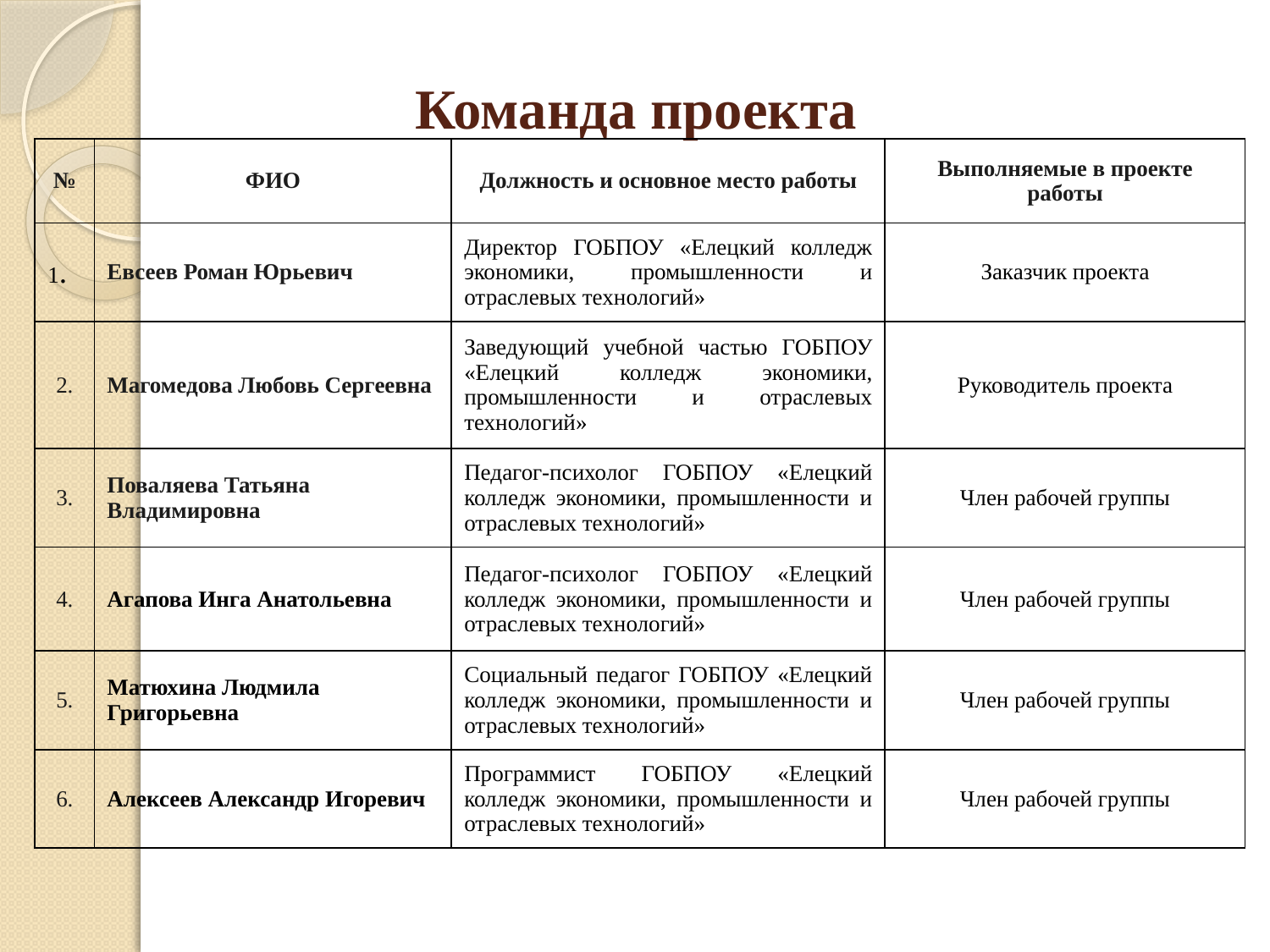

# Команда проекта
| № | ФИО | Должность и основное место работы | Выполняемые в проекте работы |
| --- | --- | --- | --- |
| 1. | Евсеев Роман Юрьевич | Директор ГОБПОУ «Елецкий колледж экономики, промышленности и отраслевых технологий» | Заказчик проекта |
| 2. | Магомедова Любовь Сергеевна | Заведующий учебной частью ГОБПОУ «Елецкий колледж экономики, промышленности и отраслевых технологий» | Руководитель проекта |
| 3. | Поваляева Татьяна Владимировна | Педагог-психолог ГОБПОУ «Елецкий колледж экономики, промышленности и отраслевых технологий» | Член рабочей группы |
| 4. | Агапова Инга Анатольевна | Педагог-психолог ГОБПОУ «Елецкий колледж экономики, промышленности и отраслевых технологий» | Член рабочей группы |
| 5. | Матюхина Людмила Григорьевна | Социальный педагог ГОБПОУ «Елецкий колледж экономики, промышленности и отраслевых технологий» | Член рабочей группы |
| 6. | Алексеев Александр Игоревич | Программист ГОБПОУ «Елецкий колледж экономики, промышленности и отраслевых технологий» | Член рабочей группы |